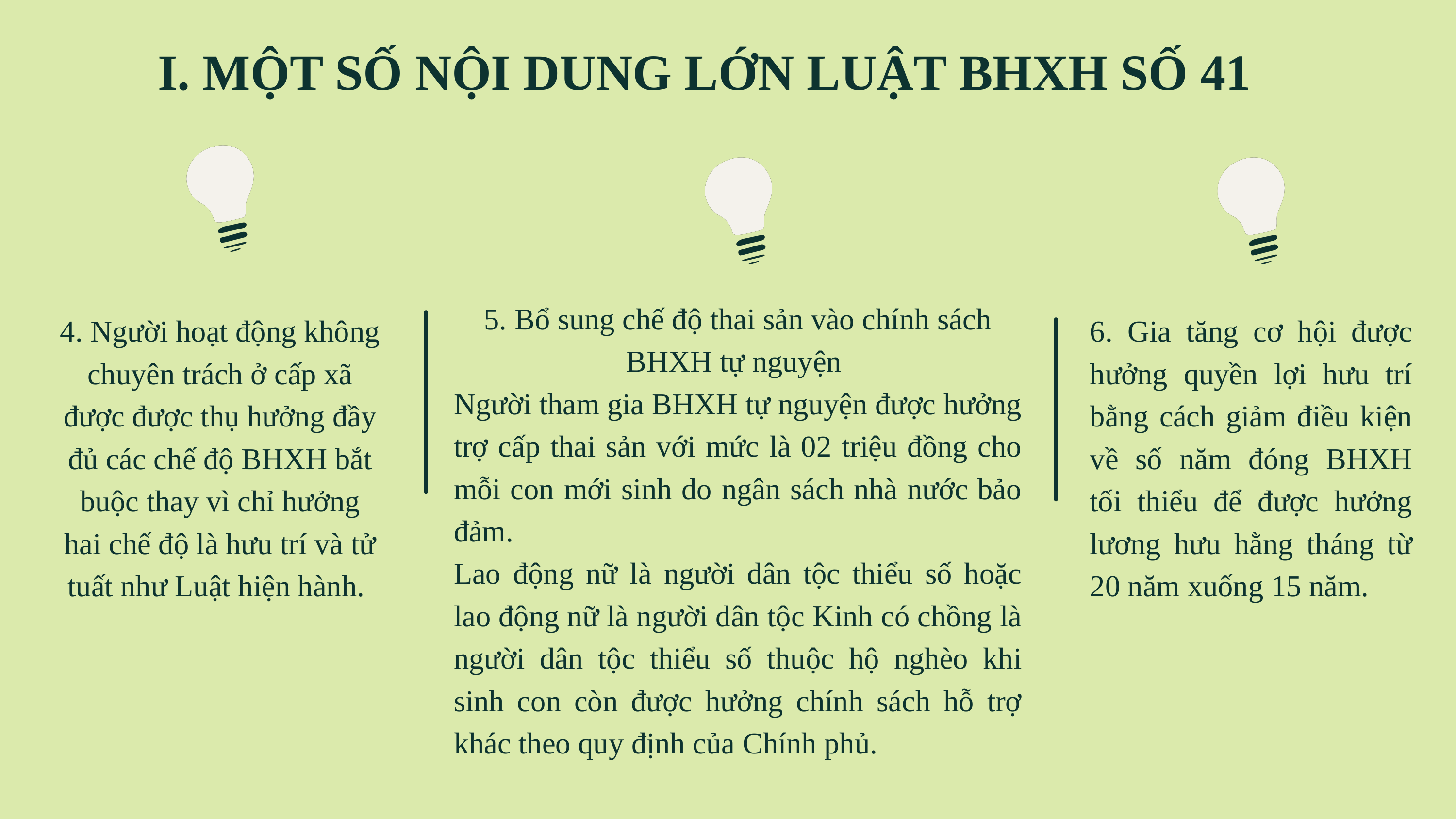

I. MỘT SỐ NỘI DUNG LỚN LUẬT BHXH SỐ 41

5. Bổ sung chế độ thai sản vào chính sách BHXH tự nguyện
Người tham gia BHXH tự nguyện được hưởng trợ cấp thai sản với mức là 02 triệu đồng cho mỗi con mới sinh do ngân sách nhà nước bảo đảm.
Lao động nữ là người dân tộc thiểu số hoặc lao động nữ là người dân tộc Kinh có chồng là người dân tộc thiểu số thuộc hộ nghèo khi sinh con còn được hưởng chính sách hỗ trợ khác theo quy định của Chính phủ.

4. Người hoạt động không chuyên trách ở cấp xã được được thụ hưởng đầy đủ các chế độ BHXH bắt buộc thay vì chỉ hưởng hai chế độ là hưu trí và tử tuất như Luật hiện hành.

6. Gia tăng cơ hội được hưởng quyền lợi hưu trí bằng cách giảm điều kiện về số năm đóng BHXH tối thiểu để được hưởng lương hưu hằng tháng từ 20 năm xuống 15 năm.